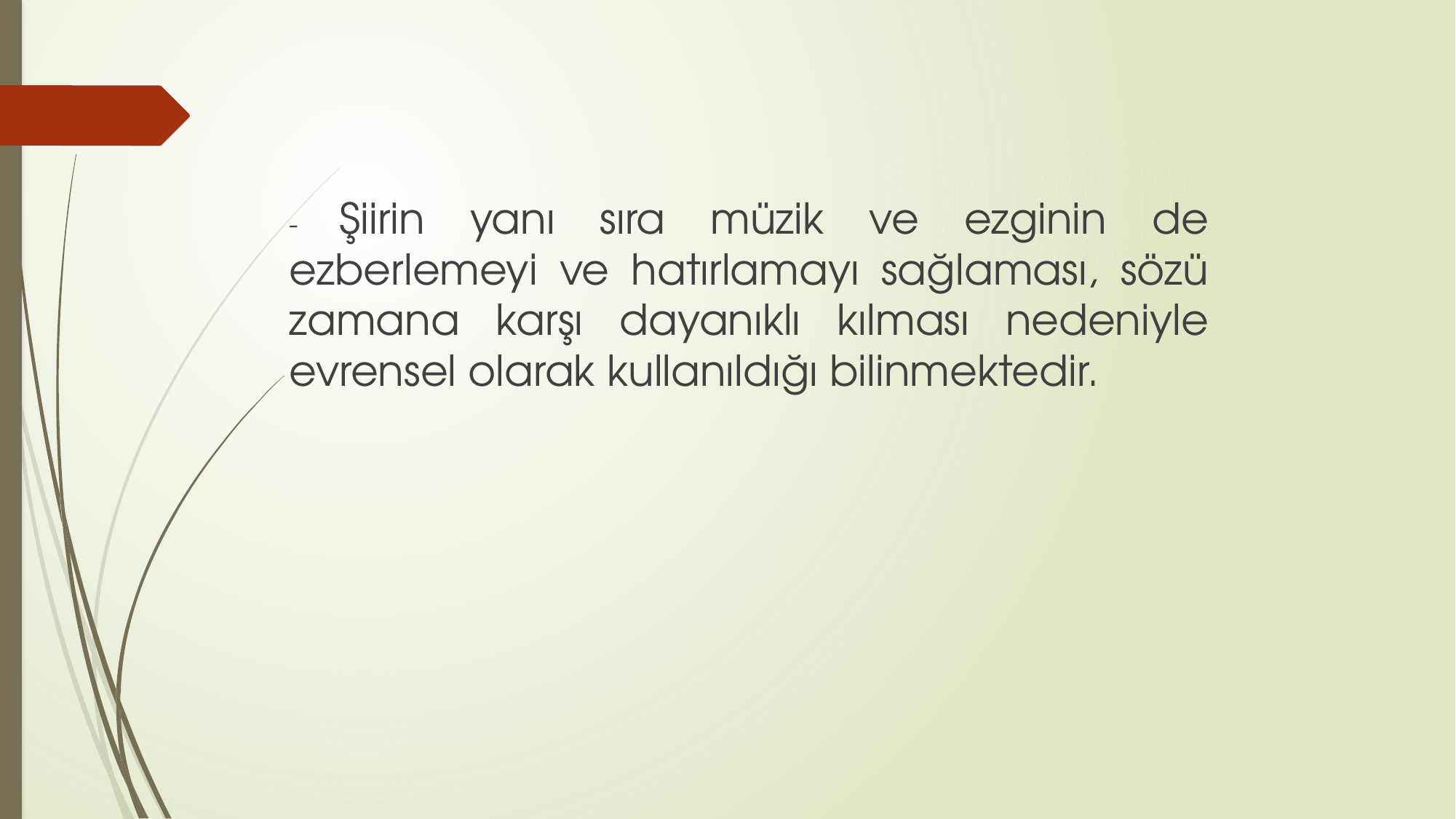

- Şiirin yanı sıra müzik ve ezginin de ezberlemeyi ve hatırlamayı sağlaması, sözü zamana karşı dayanıklı kılması nedeniyle evrensel olarak kullanıldığı bilinmektedir.